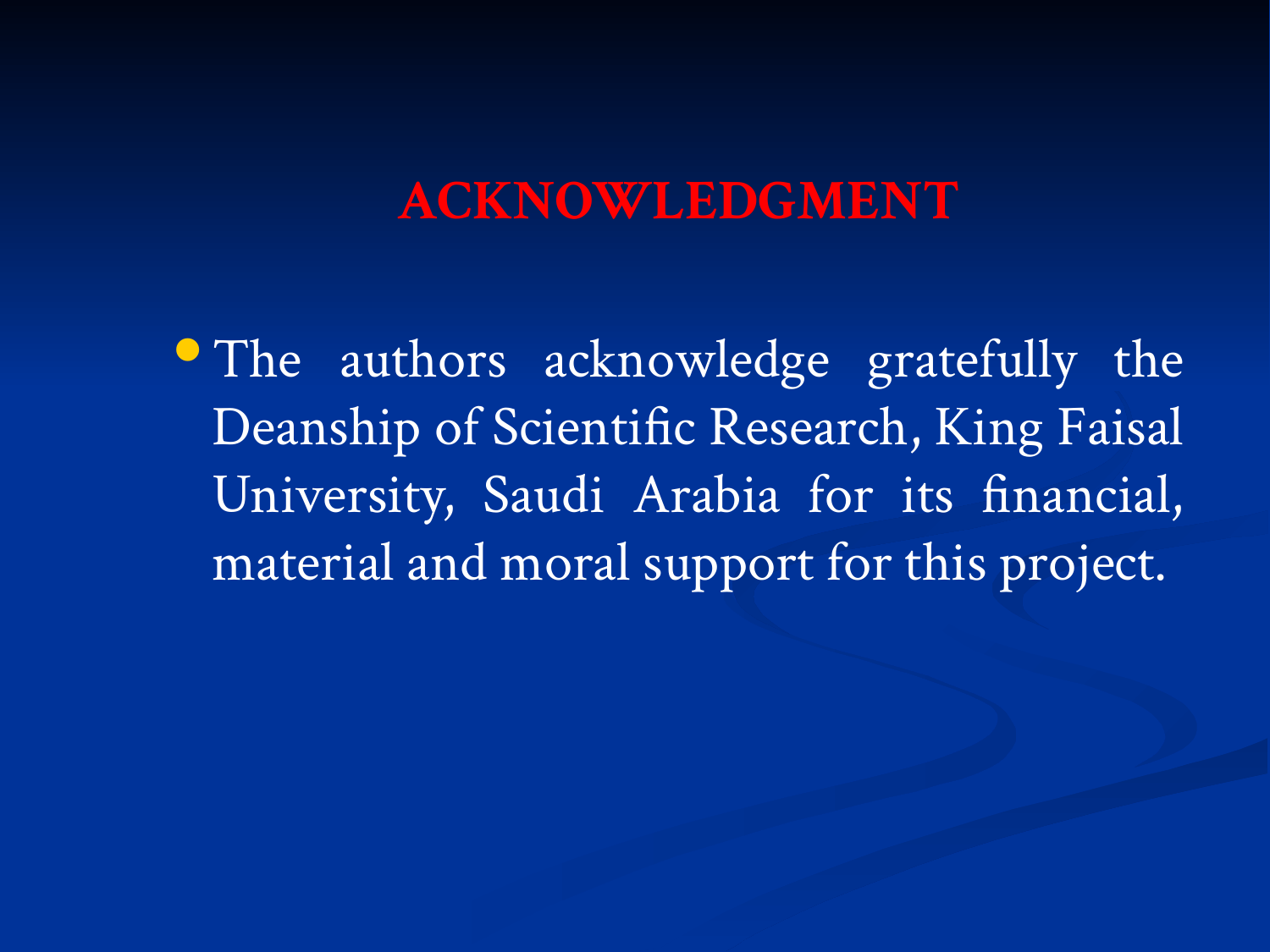

ACKNOWLEDGMENT

The authors acknowledge gratefully the Deanship of Scientific Research, King Faisal University, Saudi Arabia for its financial, material and moral support for this project.